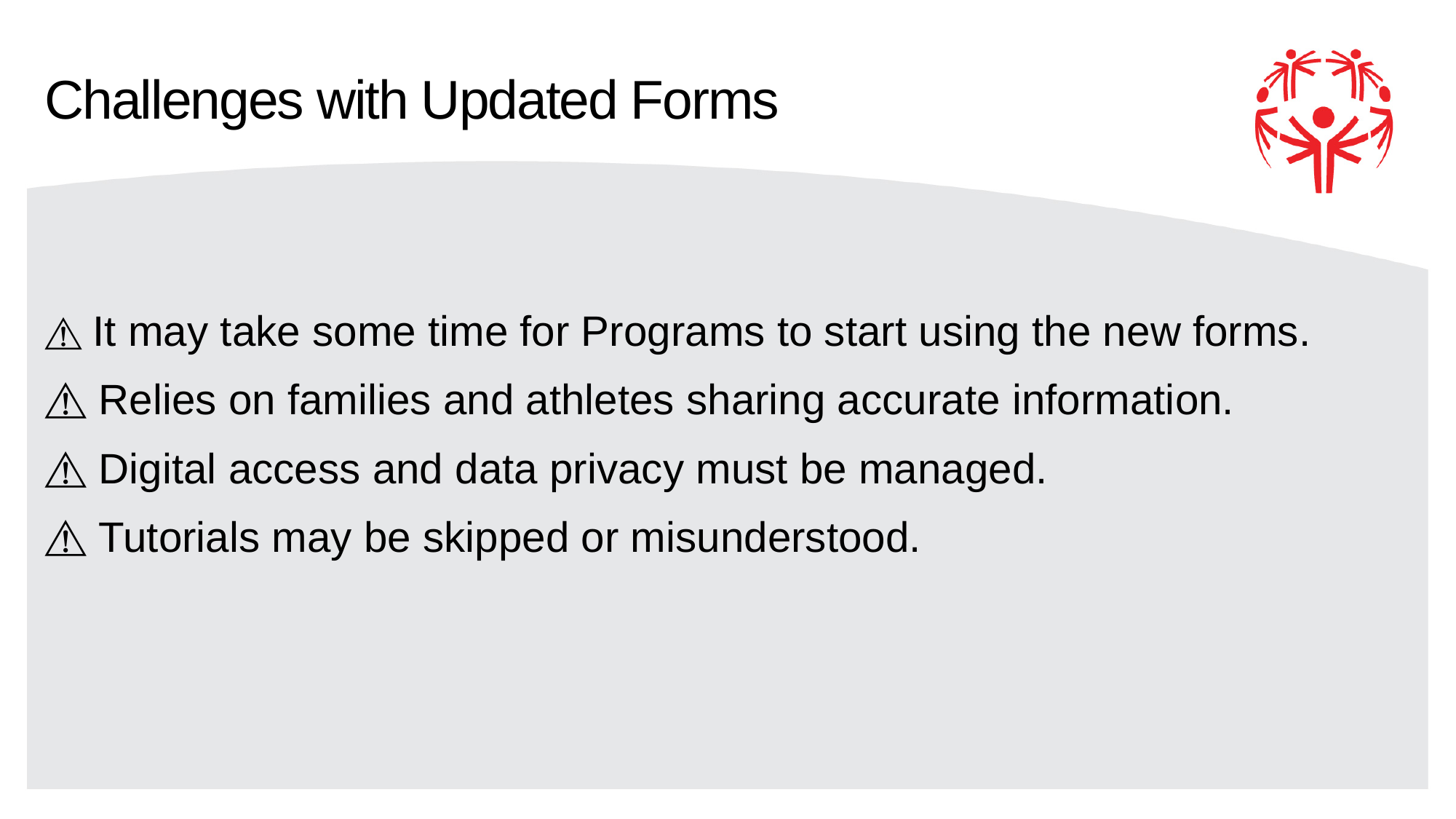

# Challenges with Updated Forms
⚠️ It may take some time for Programs to start using the new forms.
⚠️ Relies on families and athletes sharing accurate information.
⚠️ Digital access and data privacy must be managed.
⚠️ Tutorials may be skipped or misunderstood.